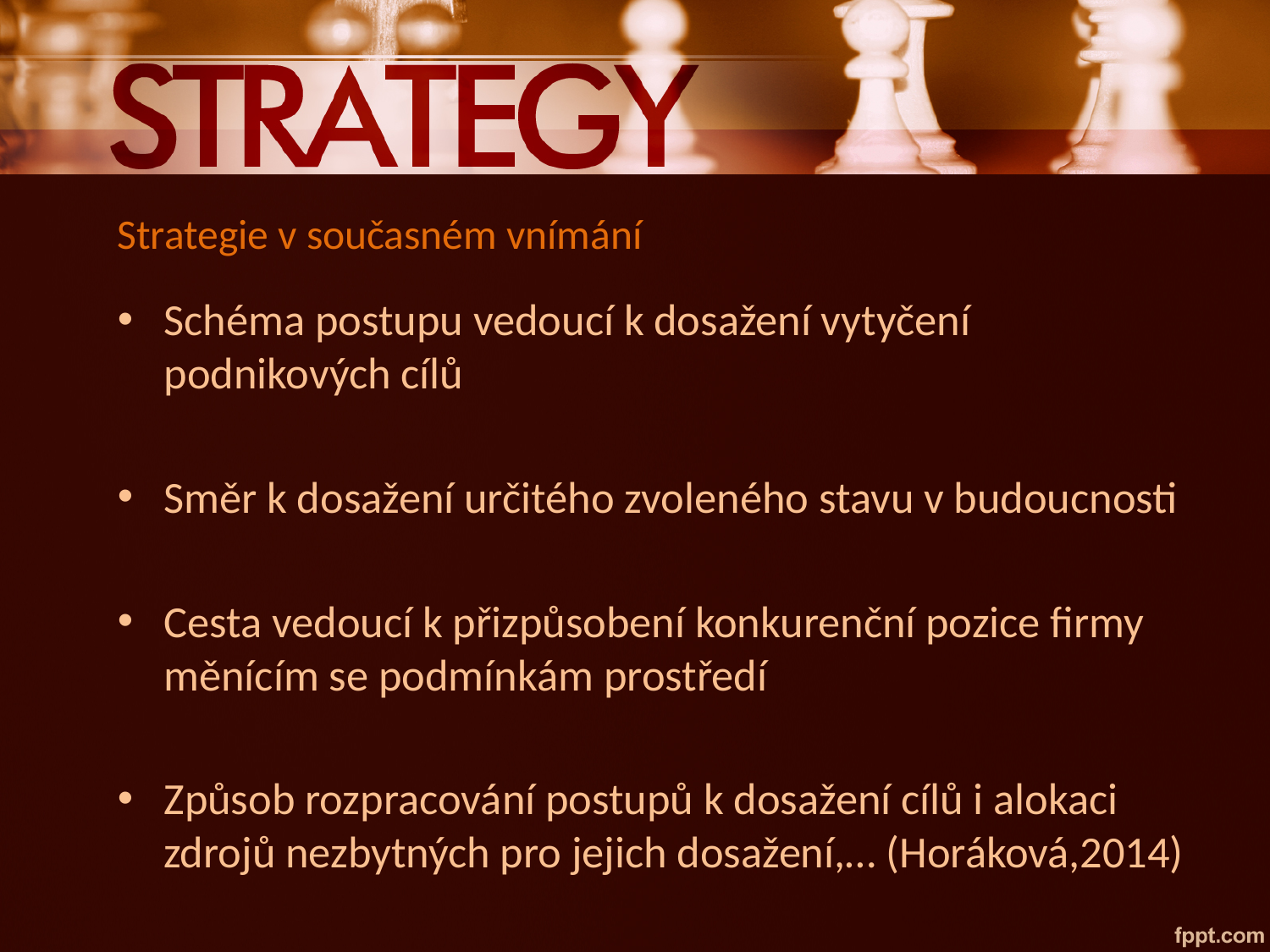

# Strategie v současném vnímání
Schéma postupu vedoucí k dosažení vytyčení podnikových cílů

Směr k dosažení určitého zvoleného stavu v budoucnosti

Cesta vedoucí k přizpůsobení konkurenční pozice firmy měnícím se podmínkám prostředí

Způsob rozpracování postupů k dosažení cílů i alokaci zdrojů nezbytných pro jejich dosažení,… (Horáková,2014)